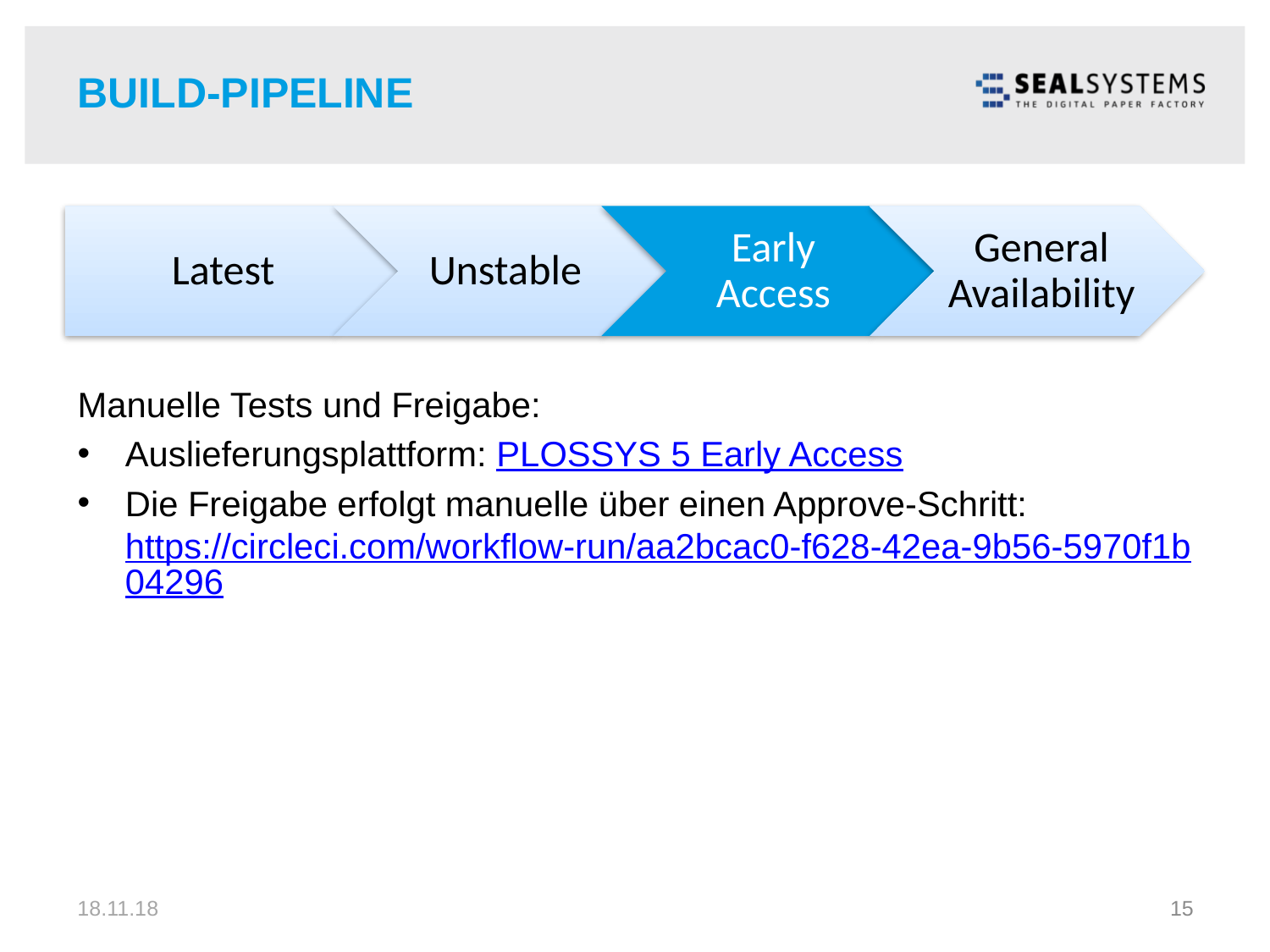

# Build-Pipeline
Latest
Unstable
Early Access
General Availability
Manuelle Tests und Freigabe:
Auslieferungsplattform: PLOSSYS 5 Early Access
Die Freigabe erfolgt manuelle über einen Approve-Schritt:
https://circleci.com/workflow-run/aa2bcac0-f628-42ea-9b56-5970f1b04296

18.11.18
15